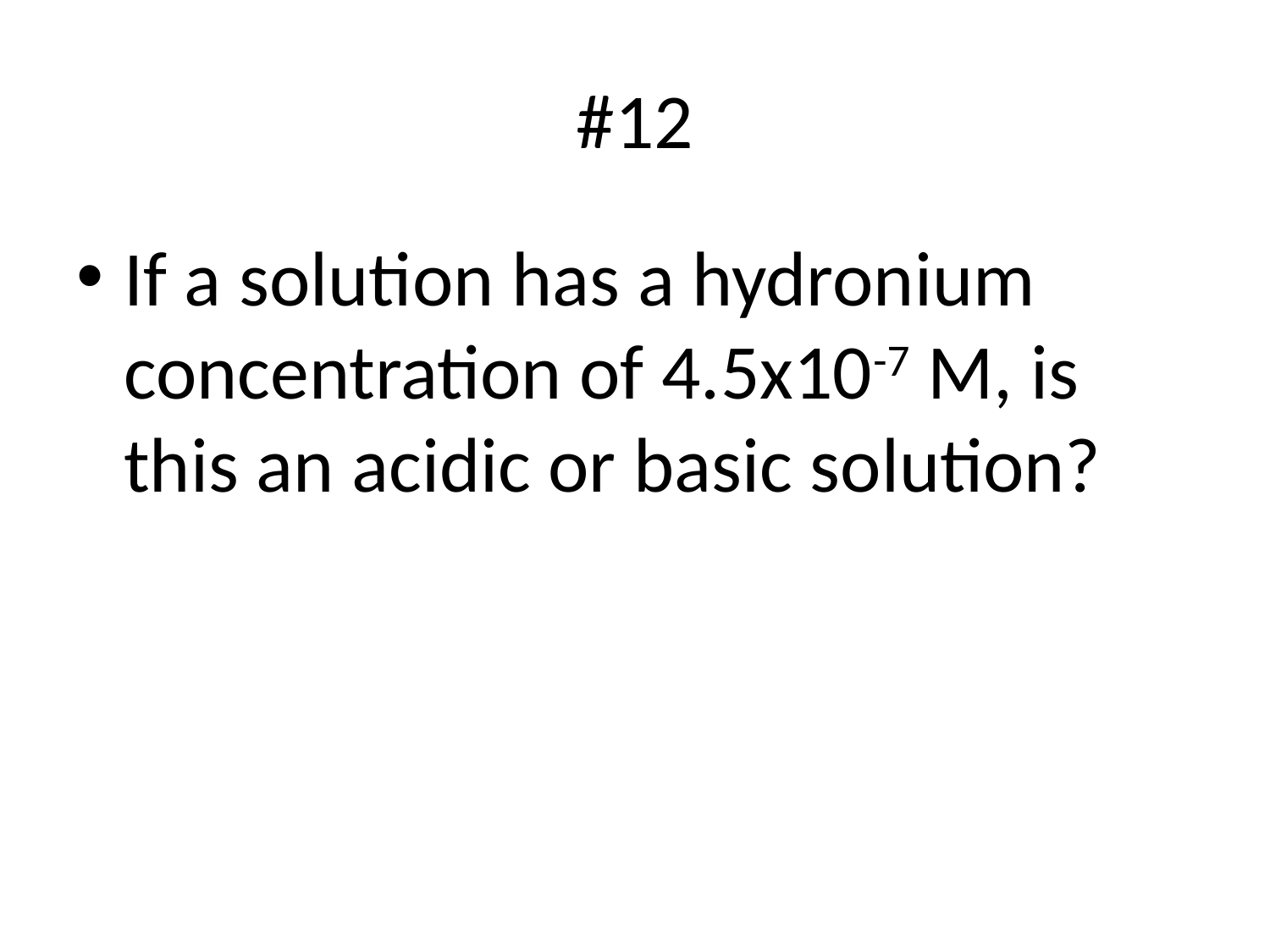

# #12
If a solution has a hydronium concentration of 4.5x10-7 M, is this an acidic or basic solution?